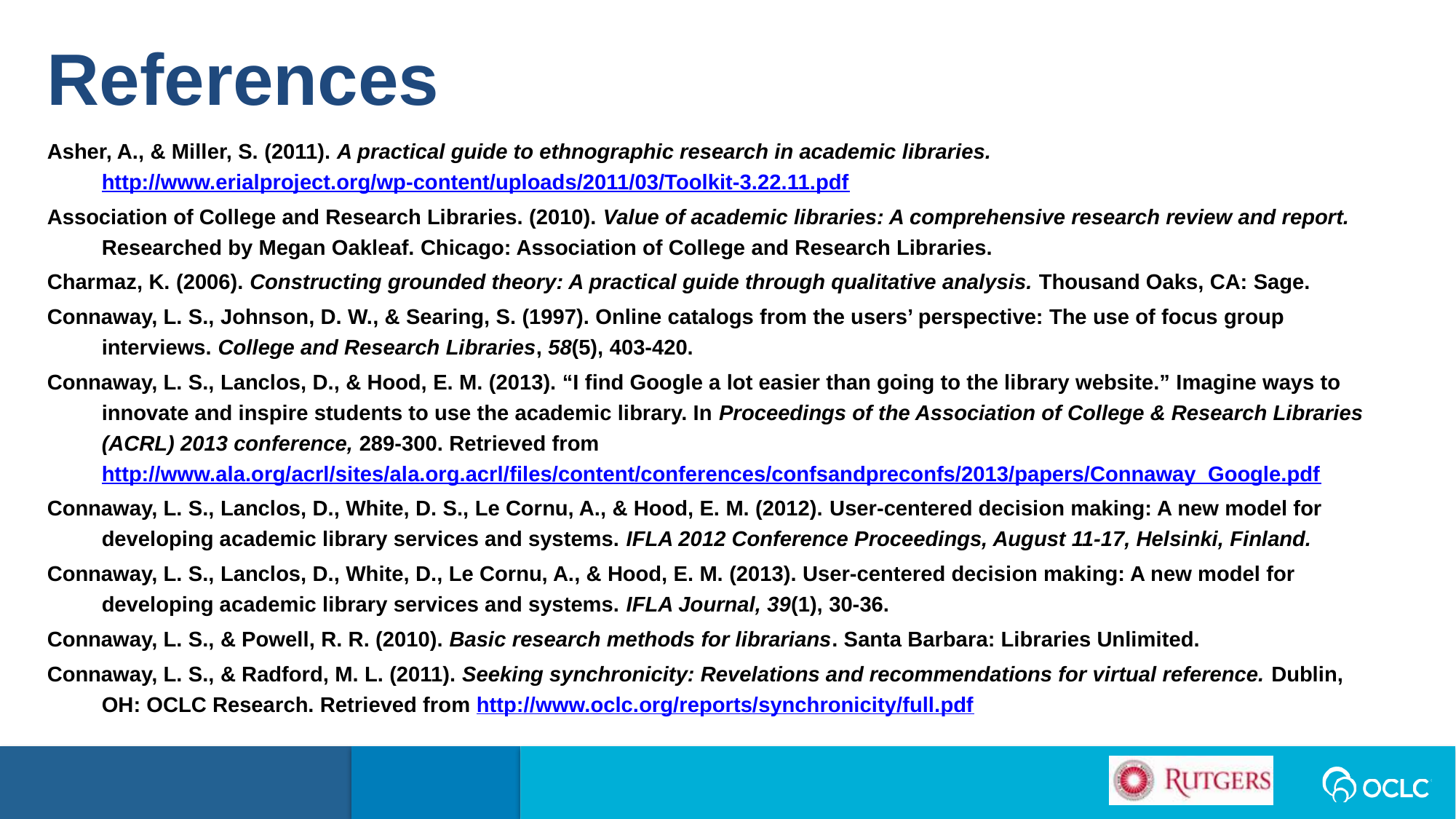

References
Asher, A., & Miller, S. (2011). A practical guide to ethnographic research in academic libraries. http://www.erialproject.org/wp-content/uploads/2011/03/Toolkit-3.22.11.pdf
Association of College and Research Libraries. (2010). Value of academic libraries: A comprehensive research review and report. Researched by Megan Oakleaf. Chicago: Association of College and Research Libraries.
Charmaz, K. (2006). Constructing grounded theory: A practical guide through qualitative analysis. Thousand Oaks, CA: Sage.
Connaway, L. S., Johnson, D. W., & Searing, S. (1997). Online catalogs from the users’ perspective: The use of focus group interviews. College and Research Libraries, 58(5), 403-420.
Connaway, L. S., Lanclos, D., & Hood, E. M. (2013). “I find Google a lot easier than going to the library website.” Imagine ways to innovate and inspire students to use the academic library. In Proceedings of the Association of College & Research Libraries (ACRL) 2013 conference, 289-300. Retrieved from http://www.ala.org/acrl/sites/ala.org.acrl/files/content/conferences/confsandpreconfs/2013/papers/Connaway_Google.pdf
Connaway, L. S., Lanclos, D., White, D. S., Le Cornu, A., & Hood, E. M. (2012). User-centered decision making: A new model for developing academic library services and systems. IFLA 2012 Conference Proceedings, August 11-17, Helsinki, Finland.
Connaway, L. S., Lanclos, D., White, D., Le Cornu, A., & Hood, E. M. (2013). User-centered decision making: A new model for developing academic library services and systems. IFLA Journal, 39(1), 30-36.
Connaway, L. S., & Powell, R. R. (2010). Basic research methods for librarians. Santa Barbara: Libraries Unlimited.
Connaway, L. S., & Radford, M. L. (2011). Seeking synchronicity: Revelations and recommendations for virtual reference. Dublin, OH: OCLC Research. Retrieved from http://www.oclc.org/reports/synchronicity/full.pdf